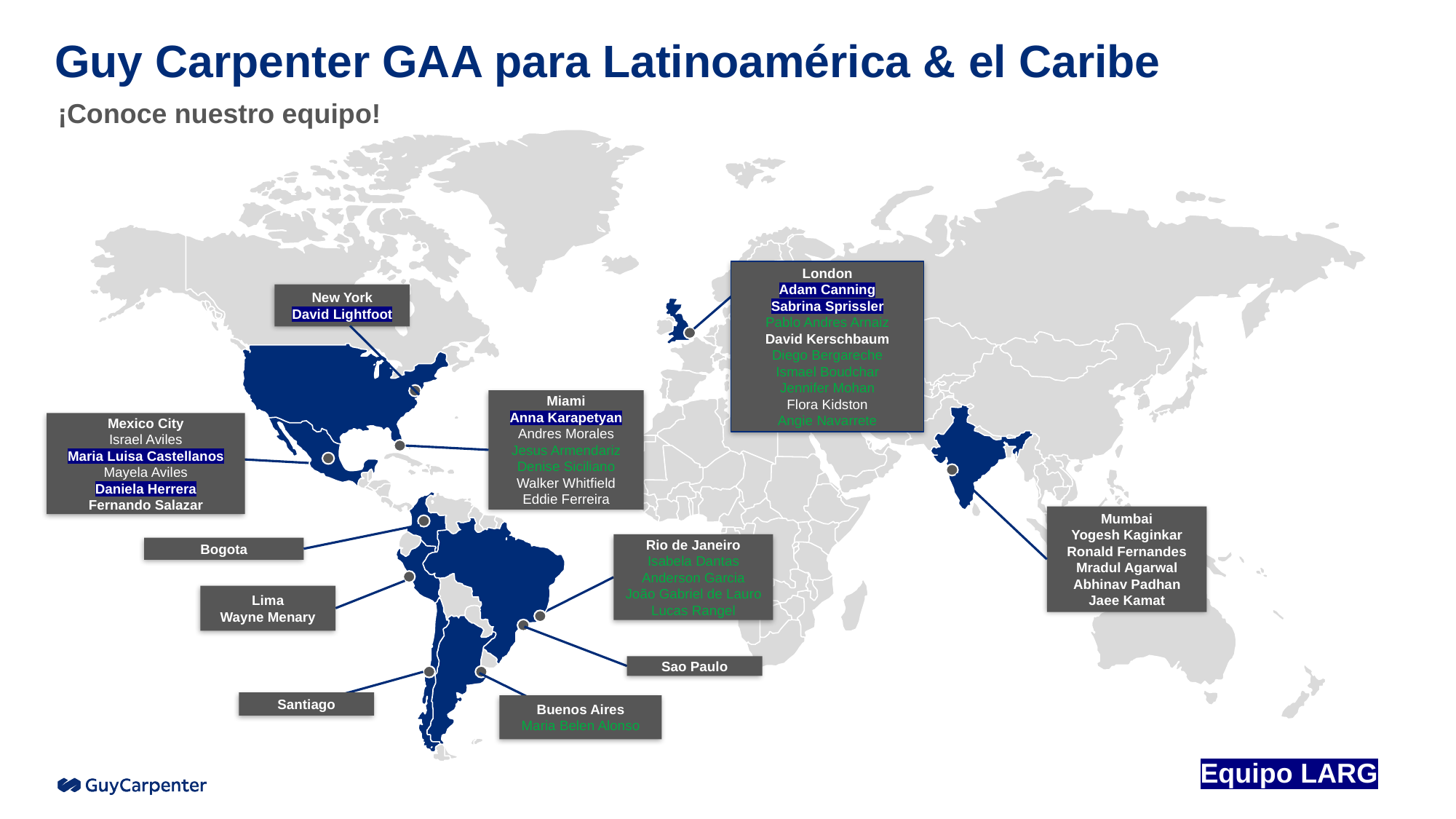

# Guy Carpenter GAA para Latinoamérica & el Caribe
¡Conoce nuestro equipo!

London
Adam Canning
Sabrina Sprissler
Pablo Andres Arnaiz
David Kerschbaum
Diego Bergareche
Ismael Boudchar
Jennifer Mohan
Flora Kidston
Angie Navarrete
New York
David Lightfoot

Miami
Anna Karapetyan
Andres Morales
Jesus Armendariz
Denise Siciliano
Walker Whitfield
Eddie Ferreira
Mexico City
Israel Aviles
Maria Luisa Castellanos
Mayela Aviles
Daniela Herrera
Fernando Salazar

Mumbai
Yogesh Kaginkar
Ronald Fernandes
Mradul Agarwal
Abhinav Padhan
Jaee Kamat

Rio de Janeiro
Isabela Dantas
Anderson Garcia
João Gabriel de Lauro
Lucas Rangel
Bogota

Lima
Wayne Menary

Sao Paulo

Santiago
Buenos Aires
Maria Belen Alonso
Equipo LARG